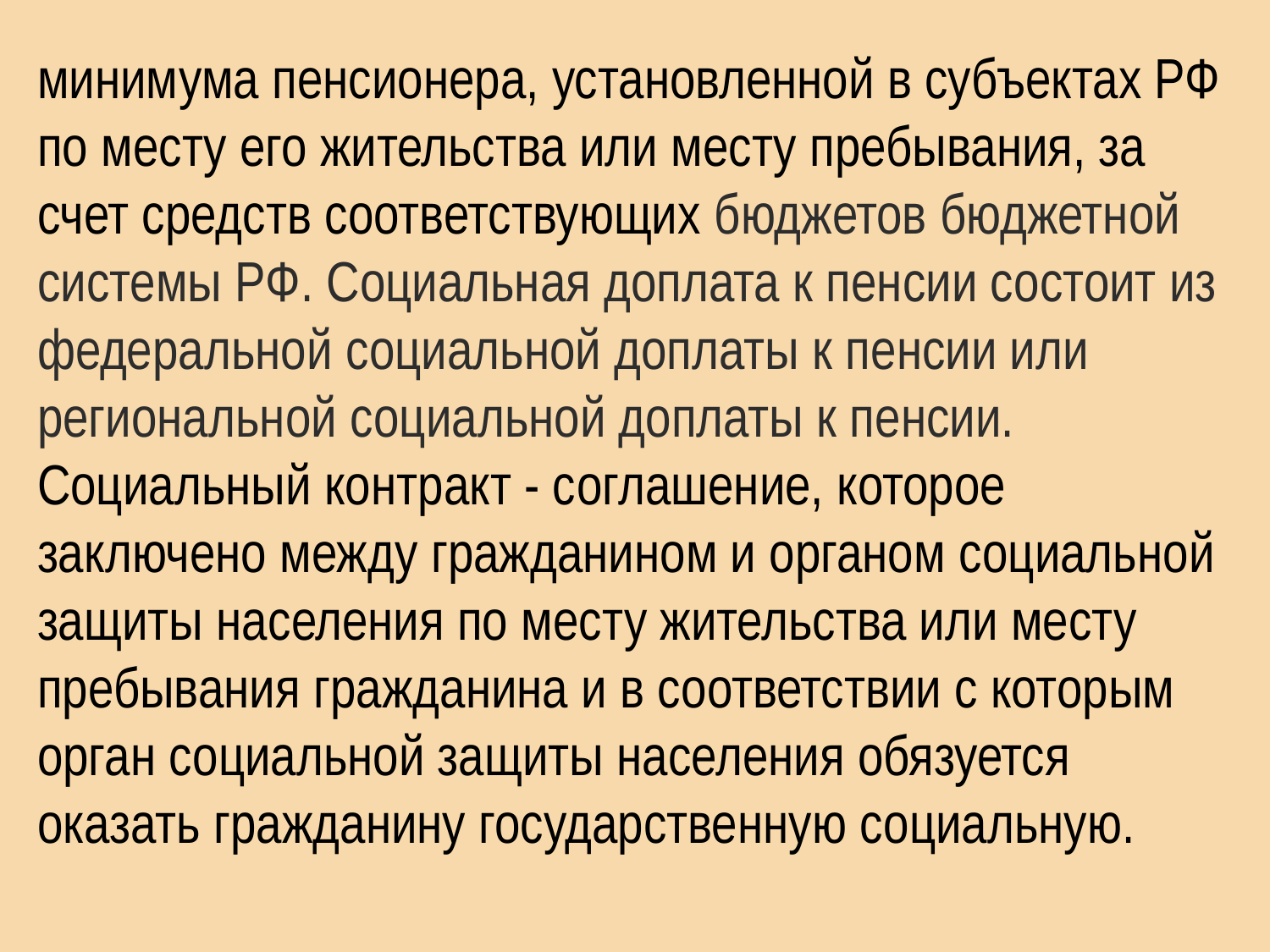

минимума пенсионера, установленной в субъектах РФ по месту его жительства или месту пребывания, за счет средств соответствующих бюджетов бюджетной системы РФ. Социальная доплата к пенсии состоит из федеральной социальной доплаты к пенсии или региональной социальной доплаты к пенсии.
Социальный контракт - соглашение, которое заключено между гражданином и органом социальной защиты населения по месту жительства или месту пребывания гражданина и в соответствии с которым орган социальной защиты населения обязуется оказать гражданину государственную социальную.